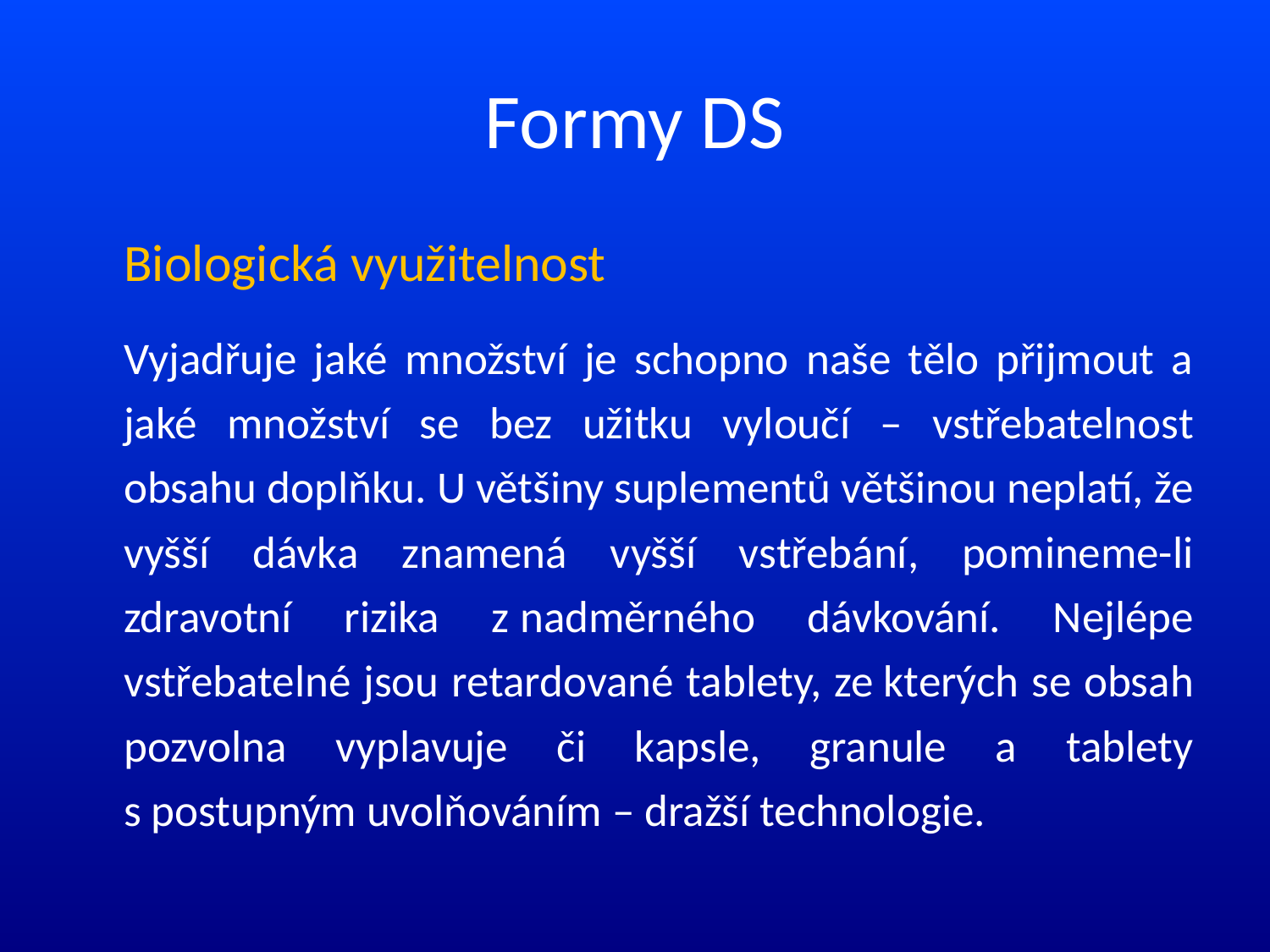

# Formy DS
	Biologická využitelnost
		Vyjadřuje jaké množství je schopno naše tělo přijmout a jaké množství se bez užitku vyloučí – vstřebatelnost obsahu doplňku. U většiny suplementů většinou neplatí, že vyšší dávka znamená vyšší vstřebání, pomineme-li zdravotní rizika z nadměrného dávkování. Nejlépe vstřebatelné jsou retardované tablety, ze kterých se obsah pozvolna vyplavuje či kapsle, granule a tablety s postupným uvolňováním – dražší technologie.